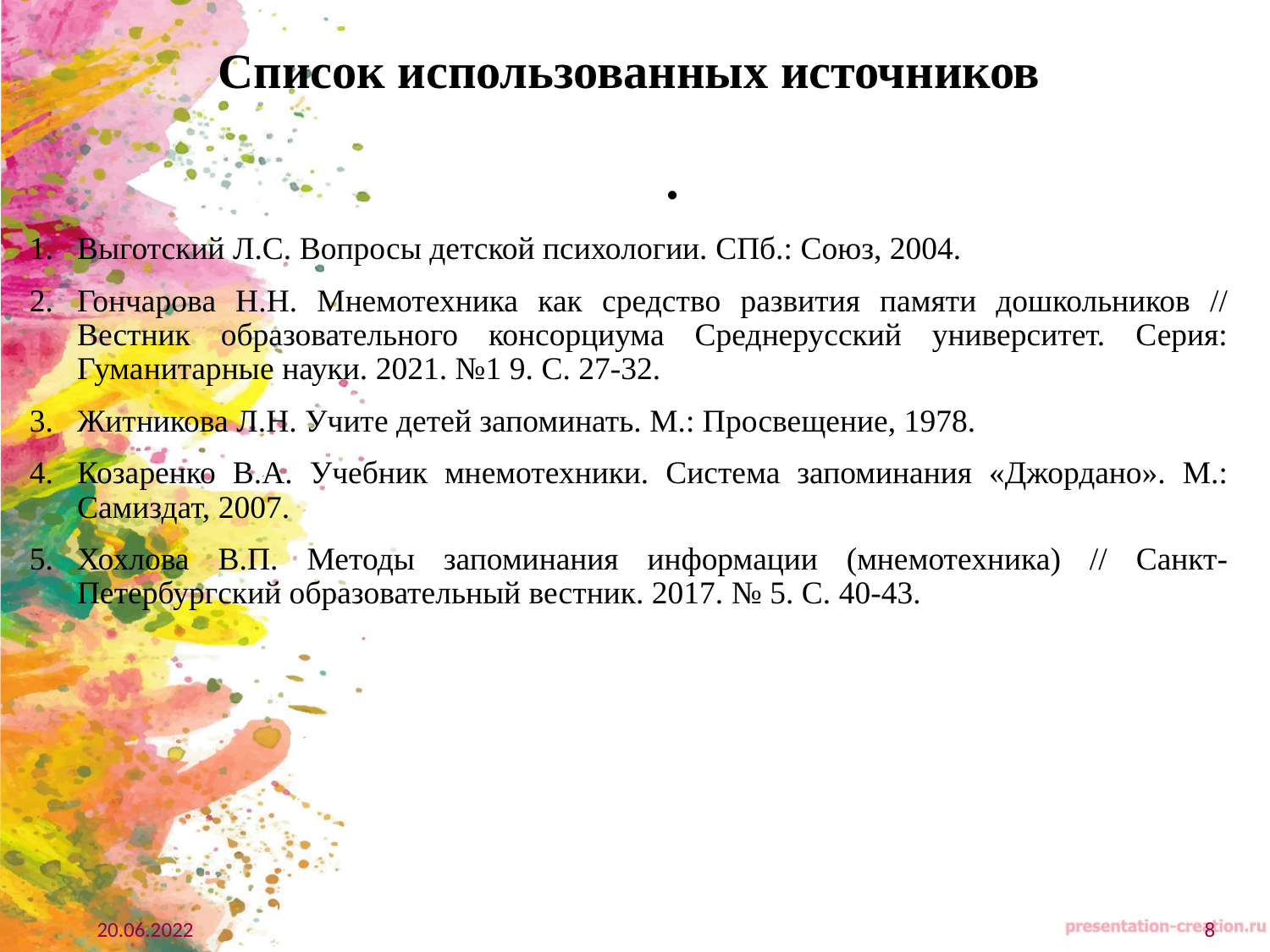

Список использованных источников

Выготский Л.С. Вопросы детской психологии. СПб.: Союз, 2004.
Гончарова Н.Н. Мнемотехника как средство развития памяти дошкольников // Вестник образовательного консорциума Среднерусский университет. Серия: Гуманитарные науки. 2021. №1 9. С. 27-32.
Житникова Л.Н. Учите детей запоминать. М.: Просвещение, 1978.
Козаренко В.А. Учебник мнемотехники. Система запоминания «Джордано». М.: Самиздат, 2007.
Хохлова В.П. Методы запоминания информации (мнемотехника) // Санкт-Петербургский образовательный вестник. 2017. № 5. С. 40-43.
#